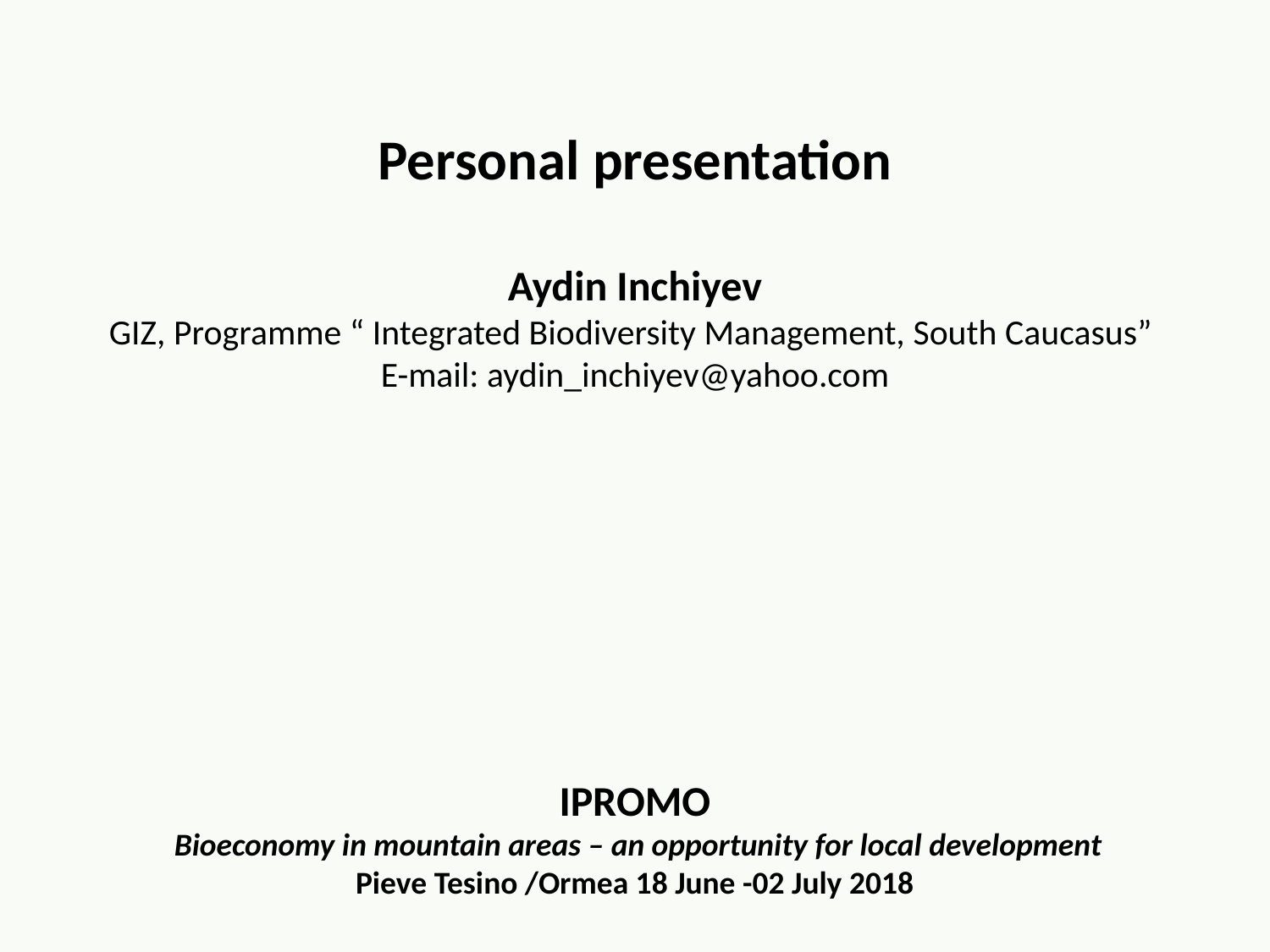

Personal presentation

Aydin Inchiyev
GIZ, Programme “ Integrated Biodiversity Management, South Caucasus”
E-mail: aydin_inchiyev@yahoo.com
 IPROMO
 Bioeconomy in mountain areas – an opportunity for local development
Pieve Tesino /Ormea 18 June -02 July 2018